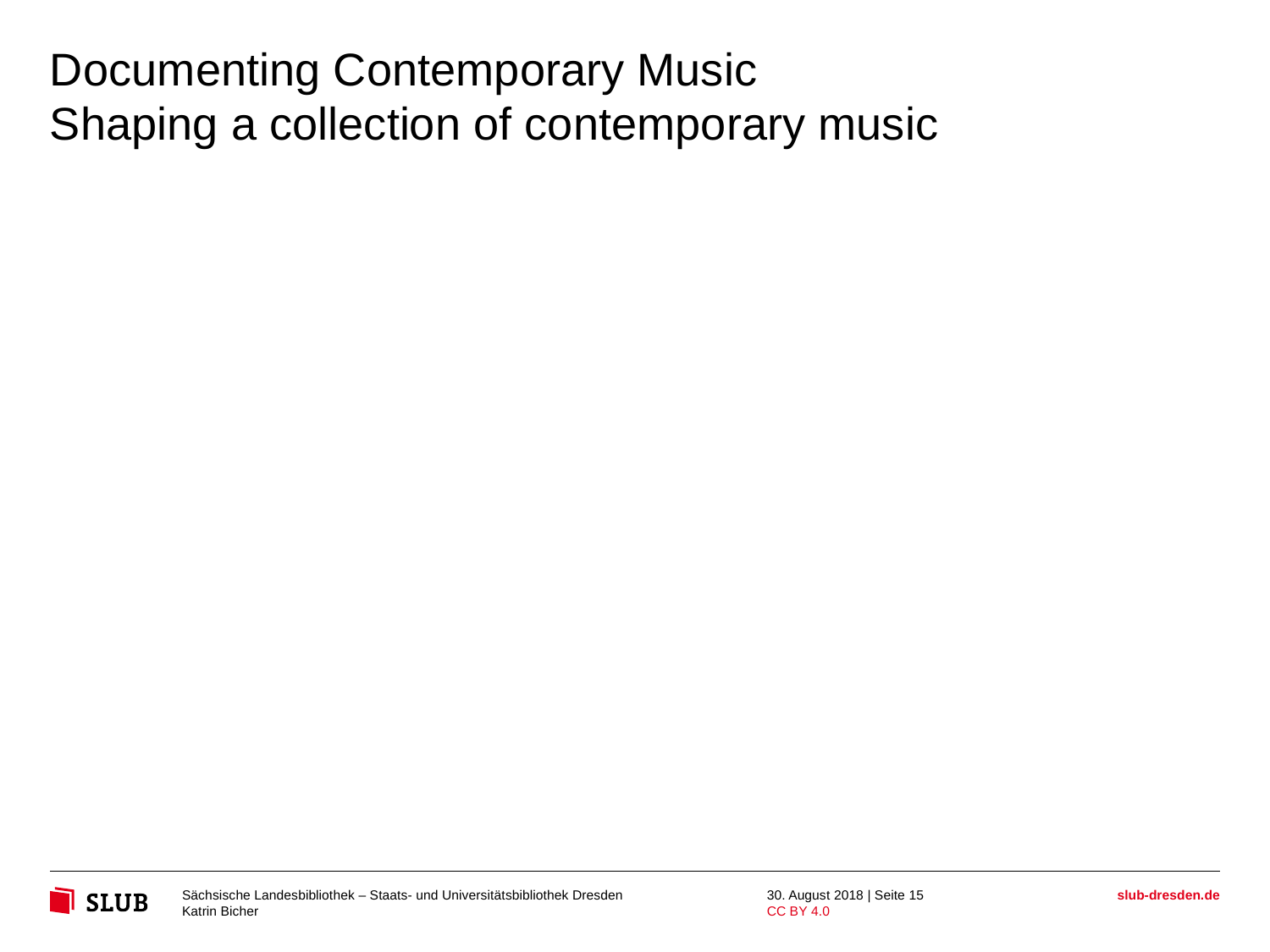

# Documenting Contemporary Music
Shaping a collection of contemporary music

30. August 2018 | Seite 15
Katrin Bicher